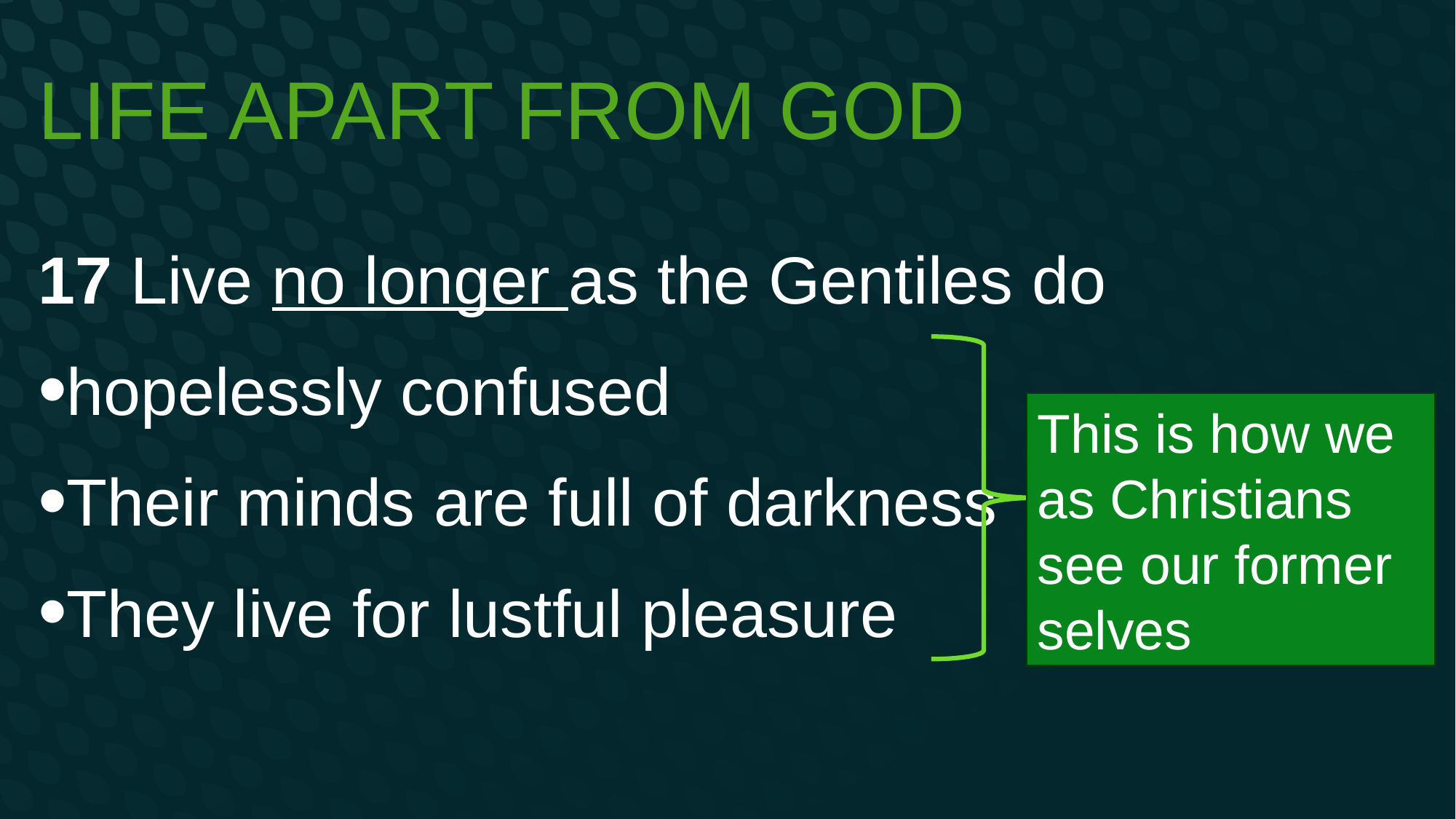

# Life apart from God
17 Live no longer as the Gentiles do
hopelessly confused
Their minds are full of darkness
They live for lustful pleasure

This is how we as Christians see our former selves